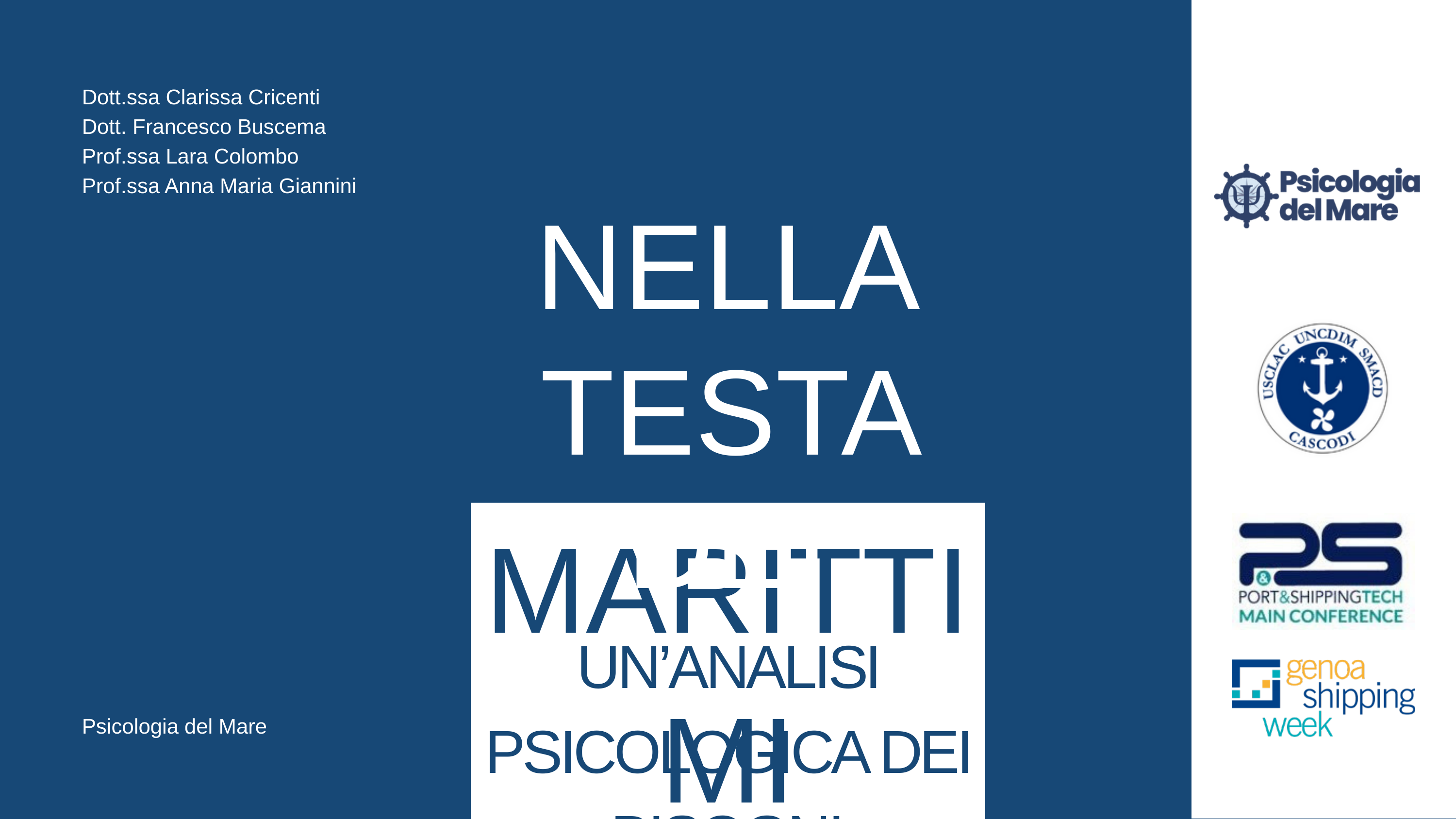

Dott.ssa Clarissa Cricenti
Dott. Francesco Buscema
Prof.ssa Lara Colombo
Prof.ssa Anna Maria Giannini

NELLA

TESTA DEI
MARITTIMI

UN’ANALISI PSICOLOGICA DEI BISOGNI

Psicologia del Mare